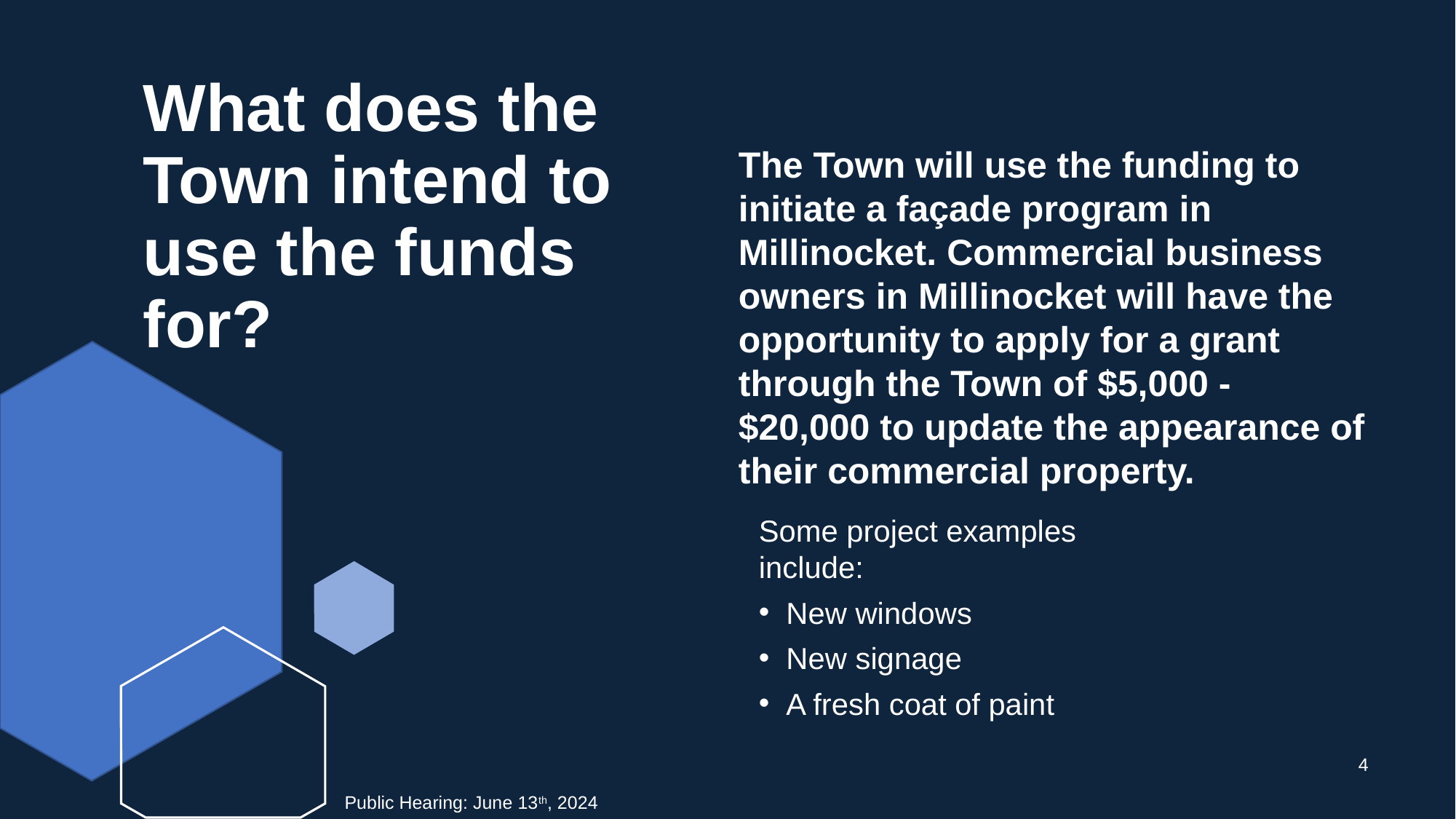

# What does the Town intend to use the funds for?
The Town will use the funding to initiate a façade program in Millinocket. Commercial business owners in Millinocket will have the opportunity to apply for a grant through the Town of $5,000 - $20,000 to update the appearance of their commercial property.

Some project examples include:
New windows
New signage
A fresh coat of paint

4
Public Hearing: June 13th, 2024